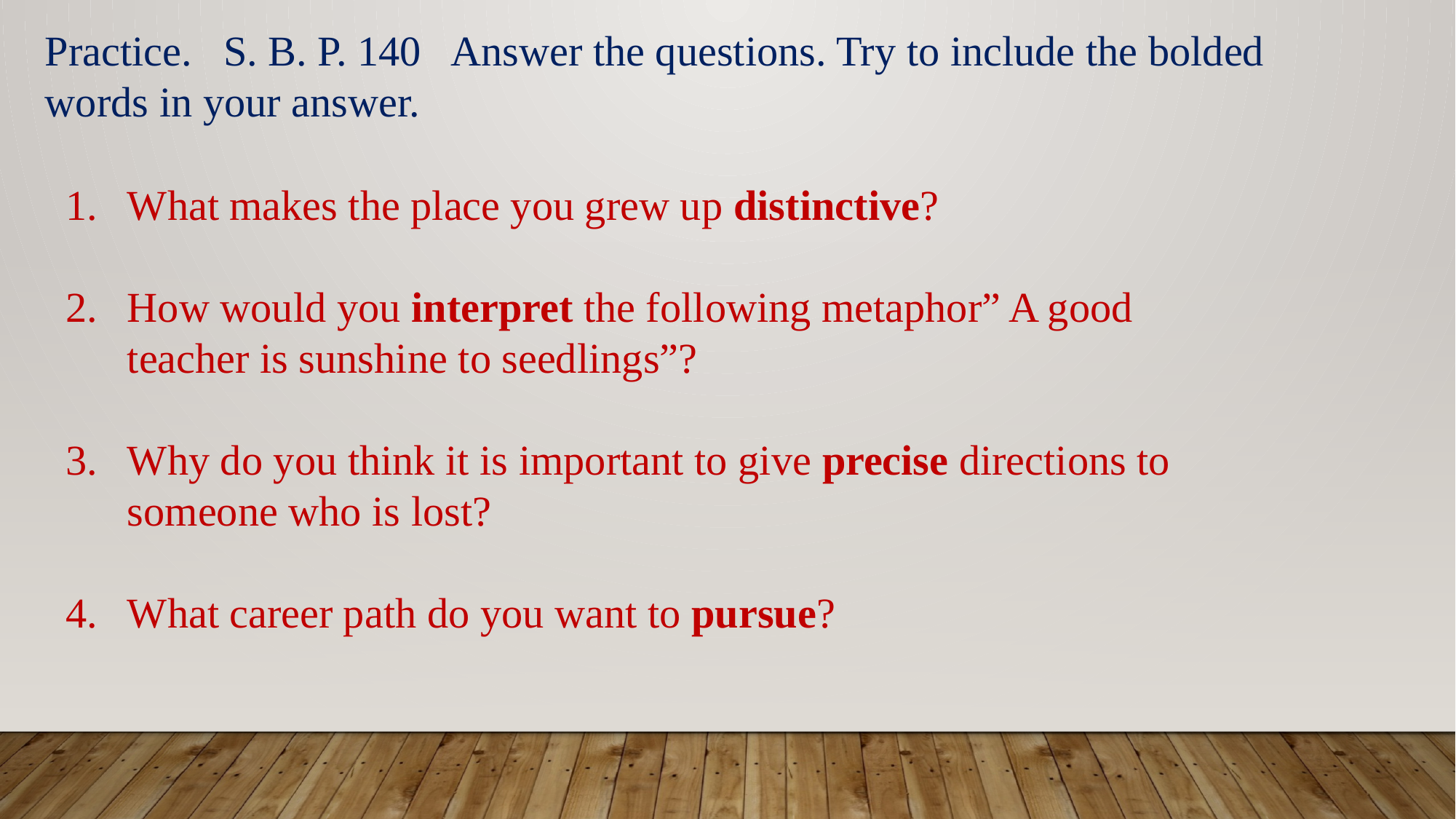

Practice.   S. B. P. 140   Answer the questions. Try to include the bolded words in your answer.

What makes the place you grew up distinctive?

How would you interpret the following metaphor” A good teacher is sunshine to seedlings”?

Why do you think it is important to give precise directions to someone who is lost?

What career path do you want to pursue?